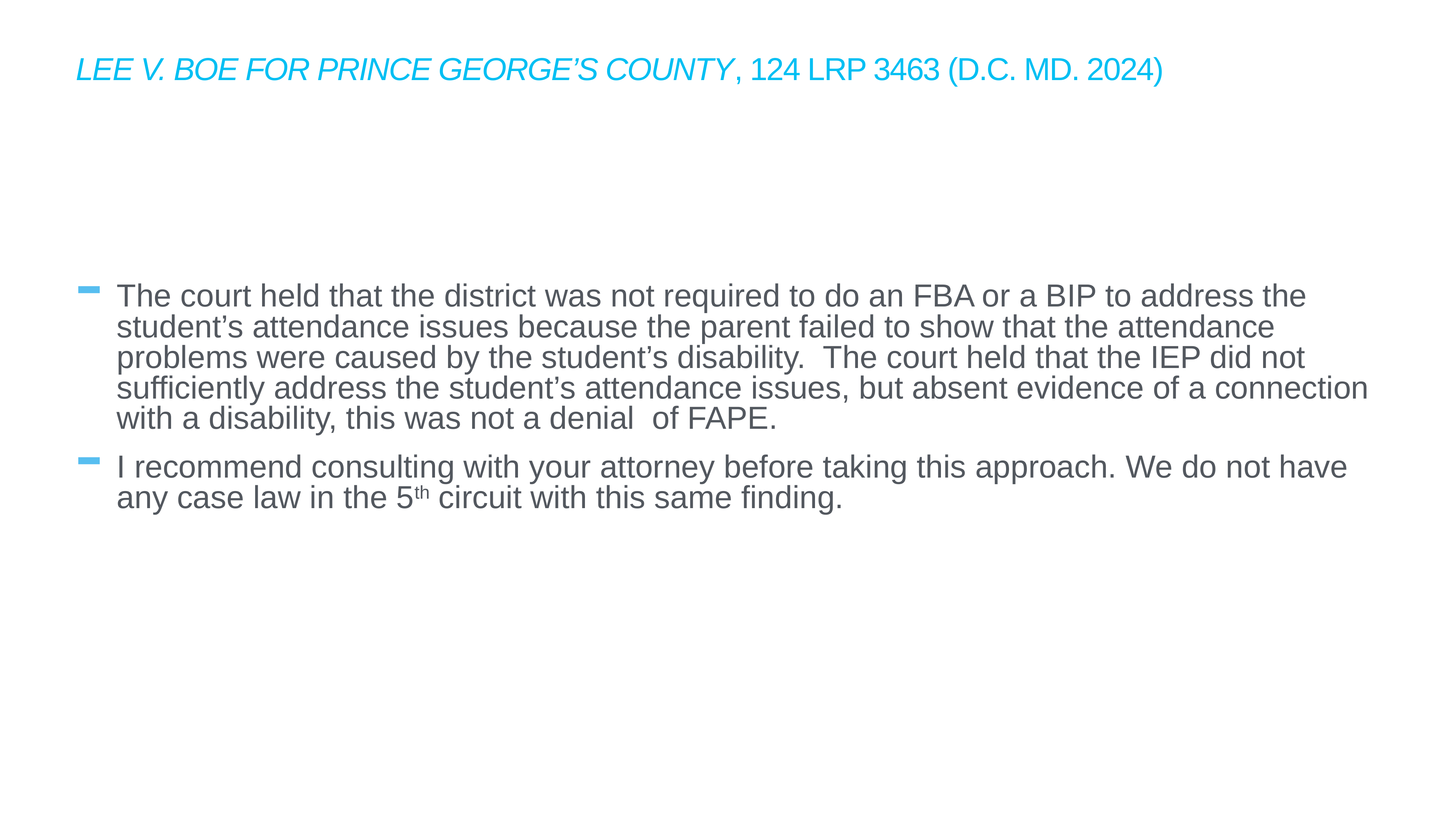

# Lee v. BOE for Prince George’s County, 124 LRP 3463 (D.C. Md. 2024)

The court held that the district was not required to do an FBA or a BIP to address the student’s attendance issues because the parent failed to show that the attendance problems were caused by the student’s disability.  The court held that the IEP did not sufficiently address the student’s attendance issues, but absent evidence of a connection with a disability, this was not a denial  of FAPE.
I recommend consulting with your attorney before taking this approach. We do not have any case law in the 5th circuit with this same finding.